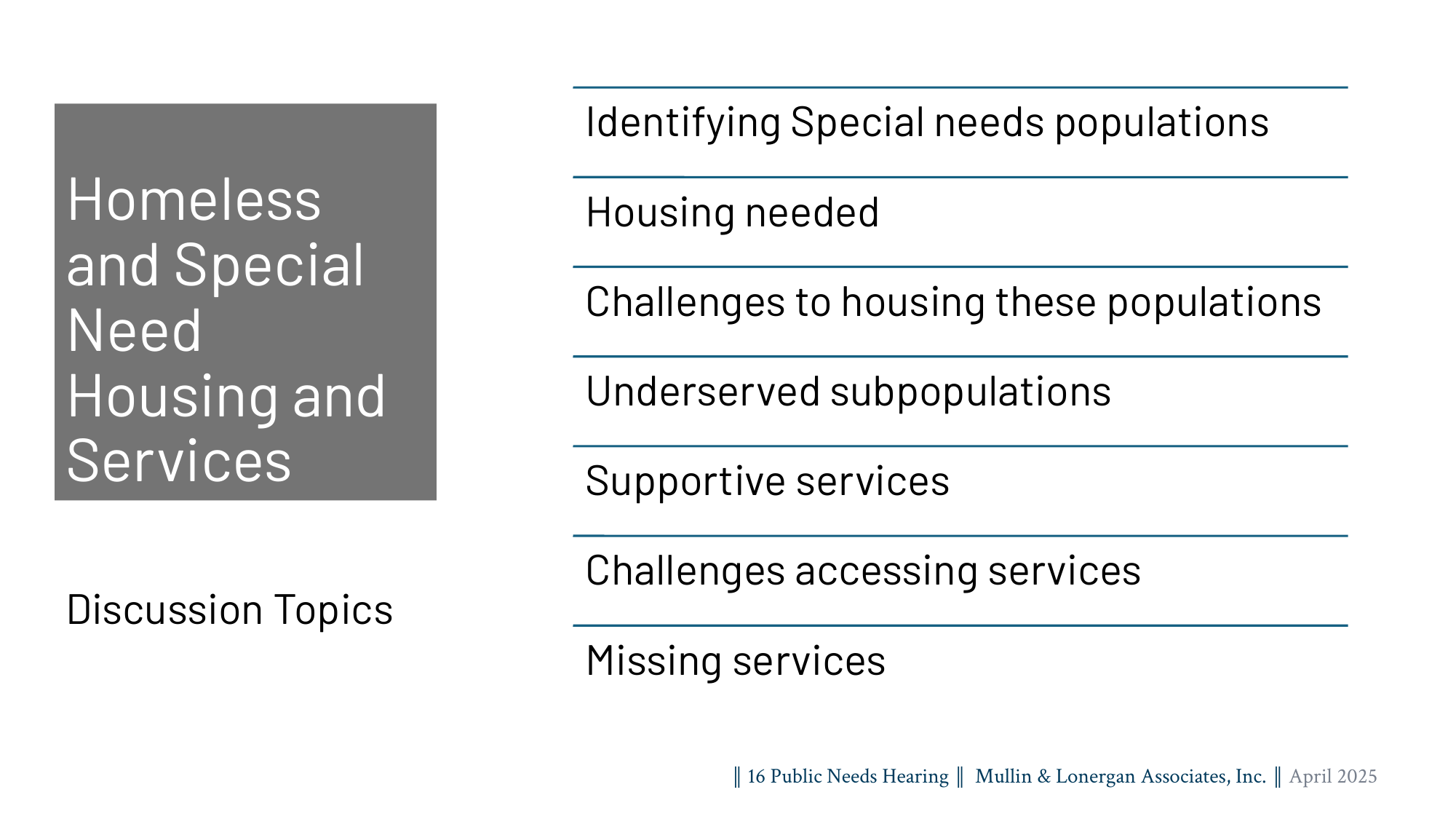

Identifying Special needs populations
Housing needed
Challenges to housing these populations
Underserved subpopulations
Supportive services
Challenges accessing services
Missing services
# Homeless and Special Need Housing and Services
Discussion Topics
 ‖ 16 Public Needs Hearing ‖  Mullin & Lonergan Associates, Inc. ‖ April 2025